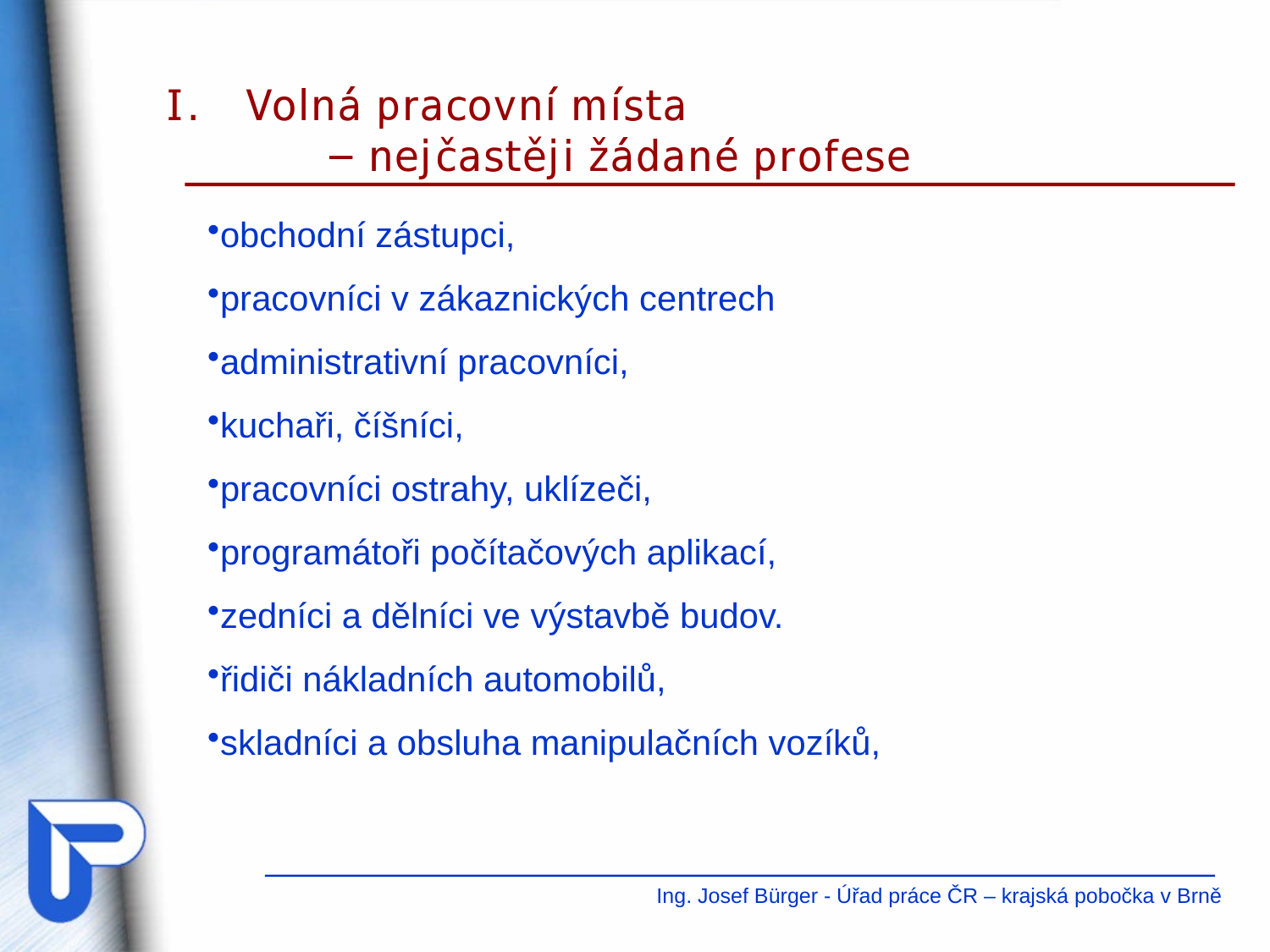

Volná pracovní místa
             – nejčastěji žádané profese

obchodní zástupci,
pracovníci v zákaznických centrech
administrativní pracovníci,
kuchaři, číšníci,
pracovníci ostrahy, uklízeči,
programátoři počítačových aplikací,
zedníci a dělníci ve výstavbě budov.
řidiči nákladních automobilů,
skladníci a obsluha manipulačních vozíků,

Ing. Josef Bürger - Úřad práce ČR – krajská pobočka v Brně